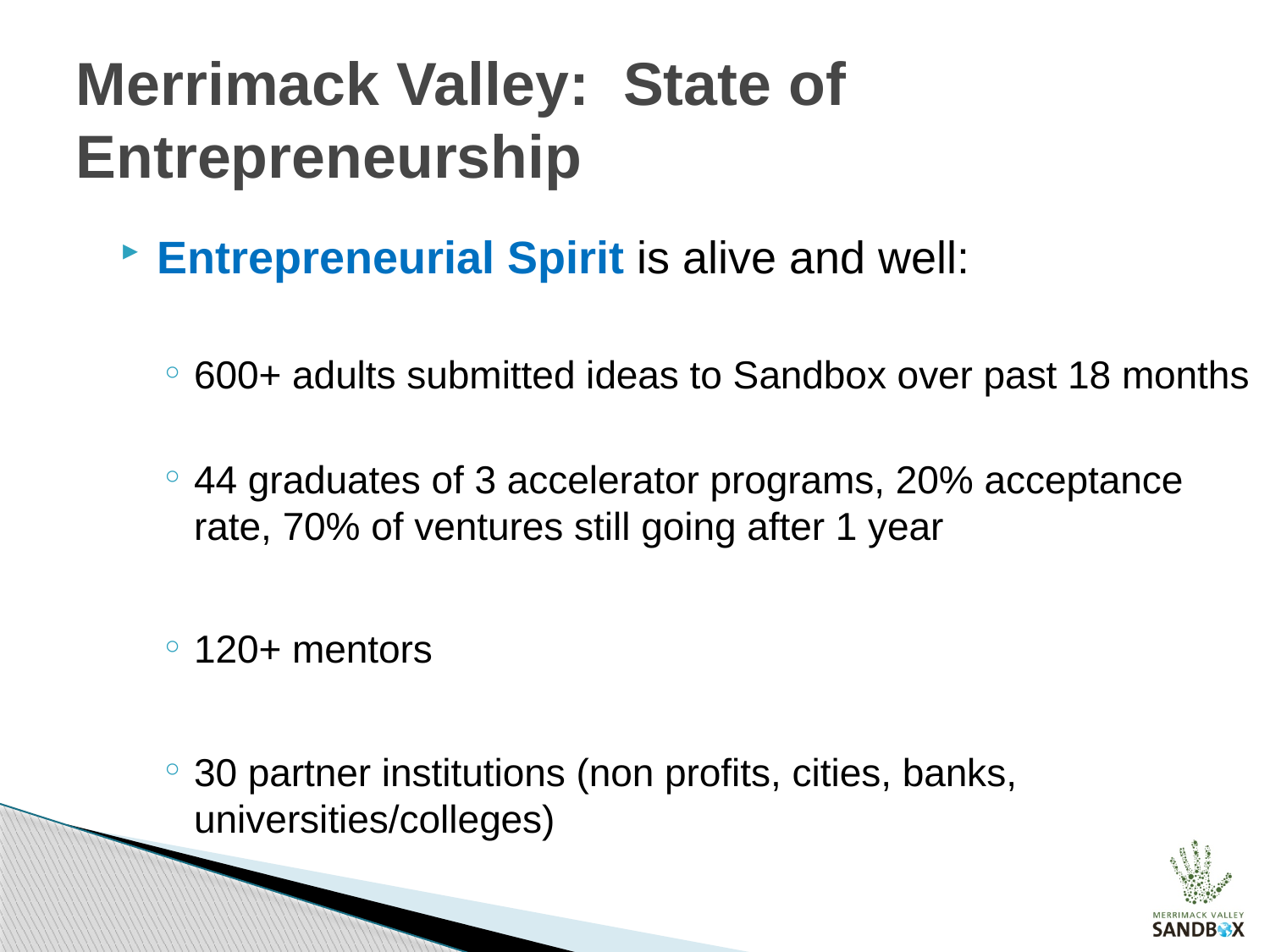

# Merrimack Valley:  State of Entrepreneurship
Entrepreneurial Spirit is alive and well:

600+ adults submitted ideas to Sandbox over past 18 months

44 graduates of 3 accelerator programs, 20% acceptance rate, 70% of ventures still going after 1 year

120+ mentors

30 partner institutions (non profits, cities, banks, universities/colleges)